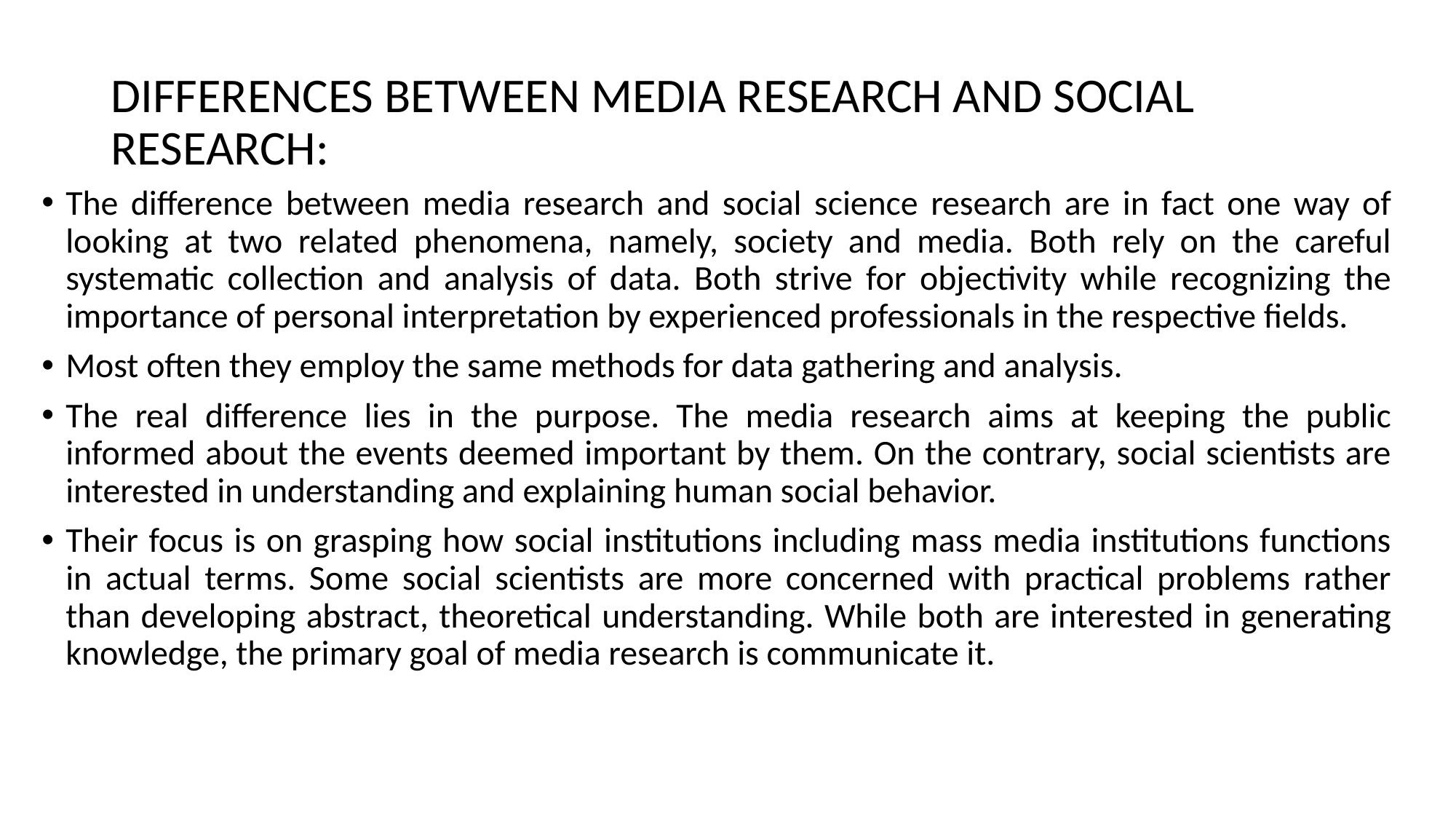

# DIFFERENCES BETWEEN MEDIA RESEARCH AND SOCIAL RESEARCH:
The difference between media research and social science research are in fact one way of looking at two related phenomena, namely, society and media. Both rely on the careful systematic collection and analysis of data. Both strive for objectivity while recognizing the importance of personal interpretation by experienced professionals in the respective fields.
Most often they employ the same methods for data gathering and analysis.
The real difference lies in the purpose. The media research aims at keeping the public informed about the events deemed important by them. On the contrary, social scientists are interested in understanding and explaining human social behavior.
Their focus is on grasping how social institutions including mass media institutions functions in actual terms. Some social scientists are more concerned with practical problems rather than developing abstract, theoretical understanding. While both are interested in generating knowledge, the primary goal of media research is communicate it.